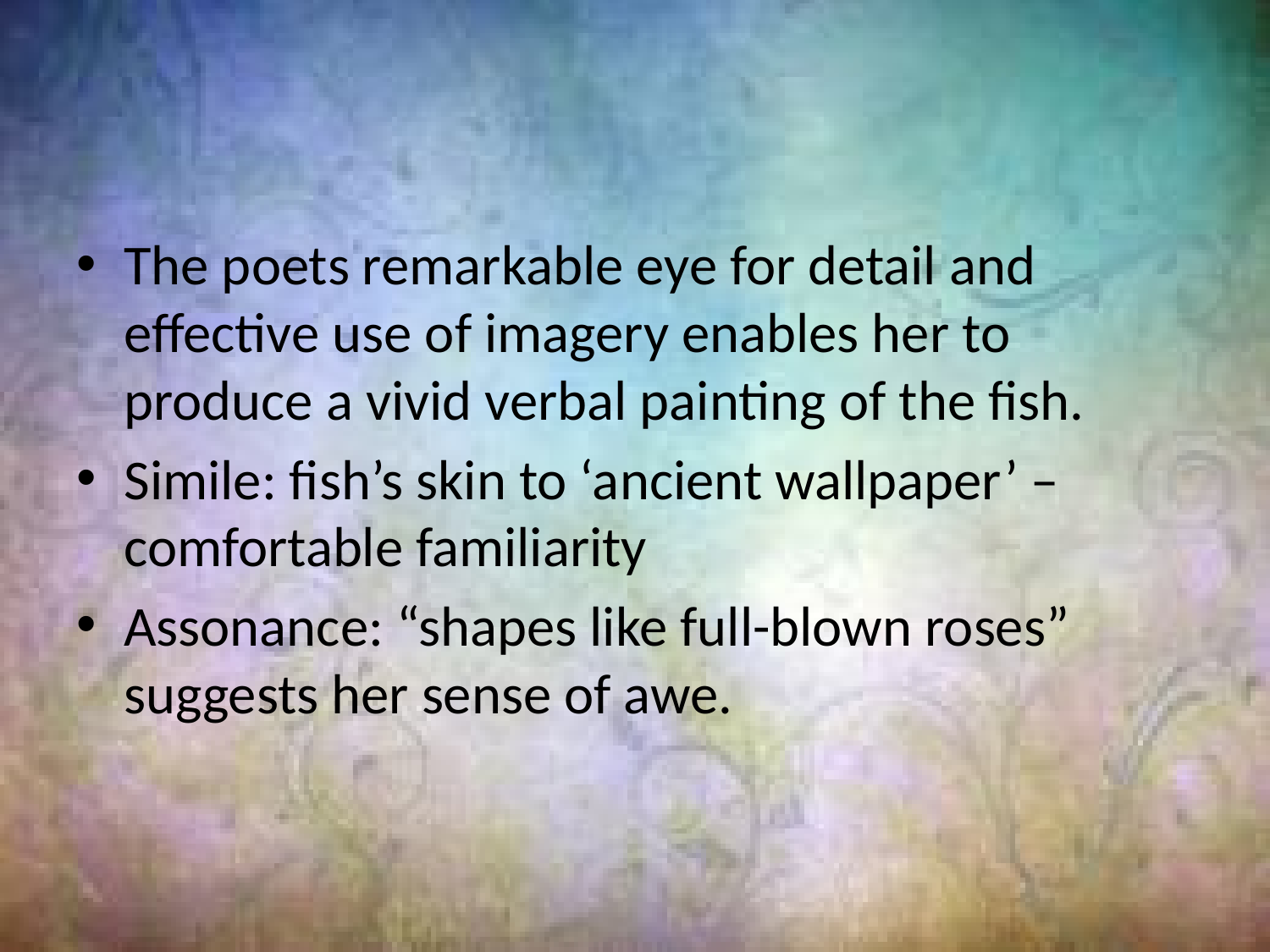

#
The poets remarkable eye for detail and effective use of imagery enables her to produce a vivid verbal painting of the fish.
Simile: fish’s skin to ‘ancient wallpaper’ – comfortable familiarity
Assonance: “shapes like full-blown roses” suggests her sense of awe.